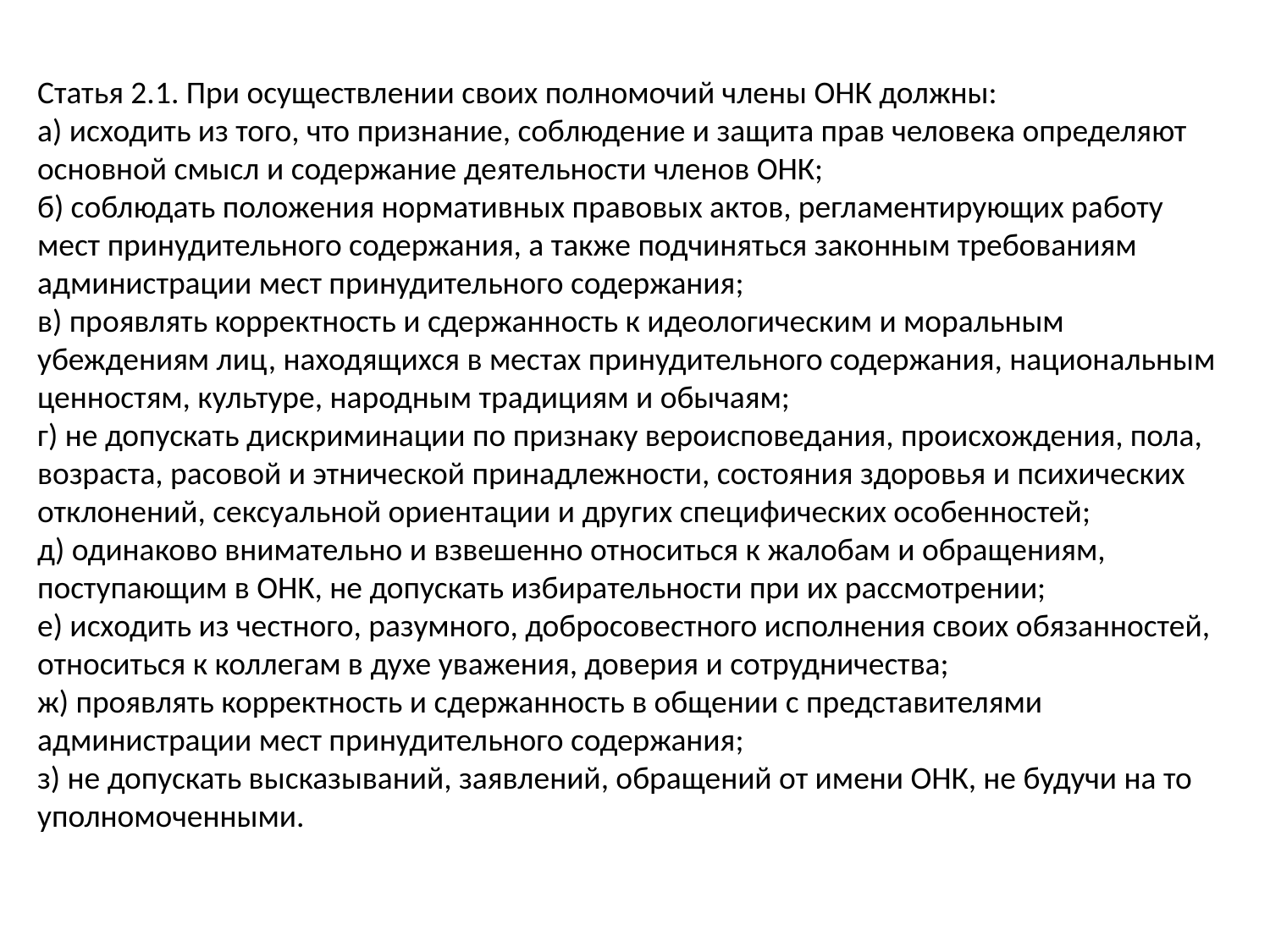

Статья 2.1. При осуществлении своих полномочий члены ОНК должны:
а) исходить из того, что признание, соблюдение и защита прав человека определяют основной смысл и содержание деятельности членов ОНК;
б) соблюдать положения нормативных правовых актов, регламентирующих работу мест принудительного содержания, а также подчиняться законным требованиям администрации мест принудительного содержания;
в) проявлять корректность и сдержанность к идеологическим и моральным убеждениям лиц, находящихся в местах принудительного содержания, национальным ценностям, культуре, народным традициям и обычаям;
г) не допускать дискриминации по признаку вероисповедания, происхождения, пола, возраста, расовой и этнической принадлежности, состояния здоровья и психических отклонений, сексуальной ориентации и других специфических особенностей;
д) одинаково внимательно и взвешенно относиться к жалобам и обращениям, поступающим в ОНК, не допускать избирательности при их рассмотрении;
е) исходить из честного, разумного, добросовестного исполнения своих обязанностей, относиться к коллегам в духе уважения, доверия и сотрудничества;
ж) проявлять корректность и сдержанность в общении с представителями администрации мест принудительного содержания;
з) не допускать высказываний, заявлений, обращений от имени ОНК, не будучи на то уполномоченными.